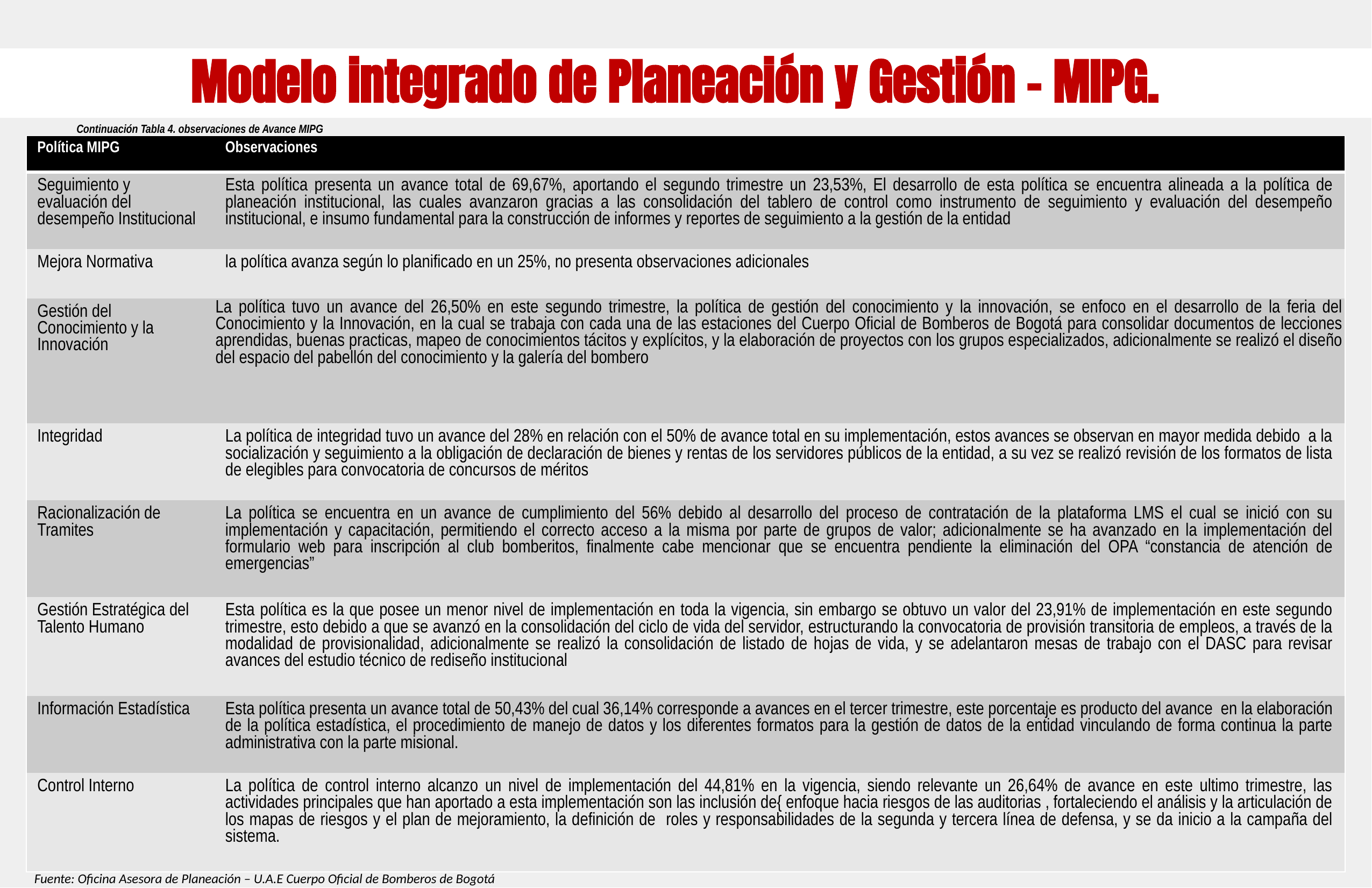

Modelo integrado de Planeación y Gestión – MIPG.

Continuación Tabla 4. observaciones de Avance MIPG
| Política MIPG | Observaciones |
| --- | --- |
| Seguimiento y evaluación del desempeño Institucional | Esta política presenta un avance total de 69,67%, aportando el segundo trimestre un 23,53%, El desarrollo de esta política se encuentra alineada a la política de planeación institucional, las cuales avanzaron gracias a las consolidación del tablero de control como instrumento de seguimiento y evaluación del desempeño institucional, e insumo fundamental para la construcción de informes y reportes de seguimiento a la gestión de la entidad |
| Mejora Normativa | la política avanza según lo planificado en un 25%, no presenta observaciones adicionales |
| Gestión del Conocimiento y la Innovación | La política tuvo un avance del 26,50% en este segundo trimestre, la política de gestión del conocimiento y la innovación, se enfoco en el desarrollo de la feria del Conocimiento y la Innovación, en la cual se trabaja con cada una de las estaciones del Cuerpo Oficial de Bomberos de Bogotá para consolidar documentos de lecciones aprendidas, buenas practicas, mapeo de conocimientos tácitos y explícitos, y la elaboración de proyectos con los grupos especializados, adicionalmente se realizó el diseño del espacio del pabellón del conocimiento y la galería del bombero |
| Integridad | La política de integridad tuvo un avance del 28% en relación con el 50% de avance total en su implementación, estos avances se observan en mayor medida debido a la socialización y seguimiento a la obligación de declaración de bienes y rentas de los servidores públicos de la entidad, a su vez se realizó revisión de los formatos de lista de elegibles para convocatoria de concursos de méritos |
| Racionalización de Tramites | La política se encuentra en un avance de cumplimiento del 56% debido al desarrollo del proceso de contratación de la plataforma LMS el cual se inició con su implementación y capacitación, permitiendo el correcto acceso a la misma por parte de grupos de valor; adicionalmente se ha avanzado en la implementación del formulario web para inscripción al club bomberitos, finalmente cabe mencionar que se encuentra pendiente la eliminación del OPA “constancia de atención de emergencias” |
| Gestión Estratégica del Talento Humano | Esta política es la que posee un menor nivel de implementación en toda la vigencia, sin embargo se obtuvo un valor del 23,91% de implementación en este segundo trimestre, esto debido a que se avanzó en la consolidación del ciclo de vida del servidor, estructurando la convocatoria de provisión transitoria de empleos, a través de la modalidad de provisionalidad, adicionalmente se realizó la consolidación de listado de hojas de vida, y se adelantaron mesas de trabajo con el DASC para revisar avances del estudio técnico de rediseño institucional |
| Información Estadística | Esta política presenta un avance total de 50,43% del cual 36,14% corresponde a avances en el tercer trimestre, este porcentaje es producto del avance en la elaboración de la política estadística, el procedimiento de manejo de datos y los diferentes formatos para la gestión de datos de la entidad vinculando de forma continua la parte administrativa con la parte misional. |
| Control Interno | La política de control interno alcanzo un nivel de implementación del 44,81% en la vigencia, siendo relevante un 26,64% de avance en este ultimo trimestre, las actividades principales que han aportado a esta implementación son las inclusión de{ enfoque hacia riesgos de las auditorias , fortaleciendo el análisis y la articulación de los mapas de riesgos y el plan de mejoramiento, la definición de roles y responsabilidades de la segunda y tercera línea de defensa, y se da inicio a la campaña del sistema. |
Fuente: Oficina Asesora de Planeación – U.A.E Cuerpo Oficial de Bomberos de Bogotá